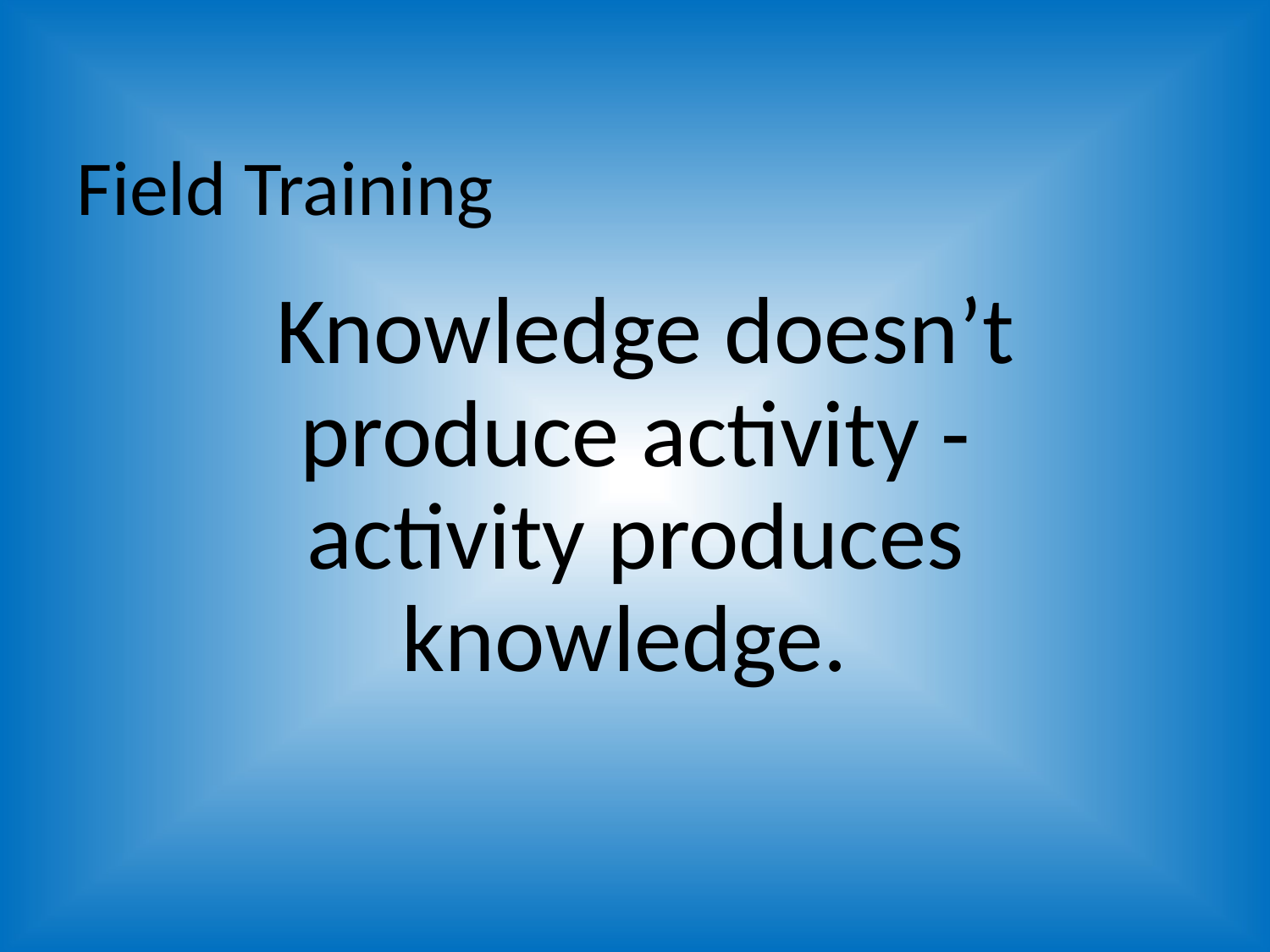

# Field Training
  Knowledge doesn’t produce activity - activity produces knowledge.